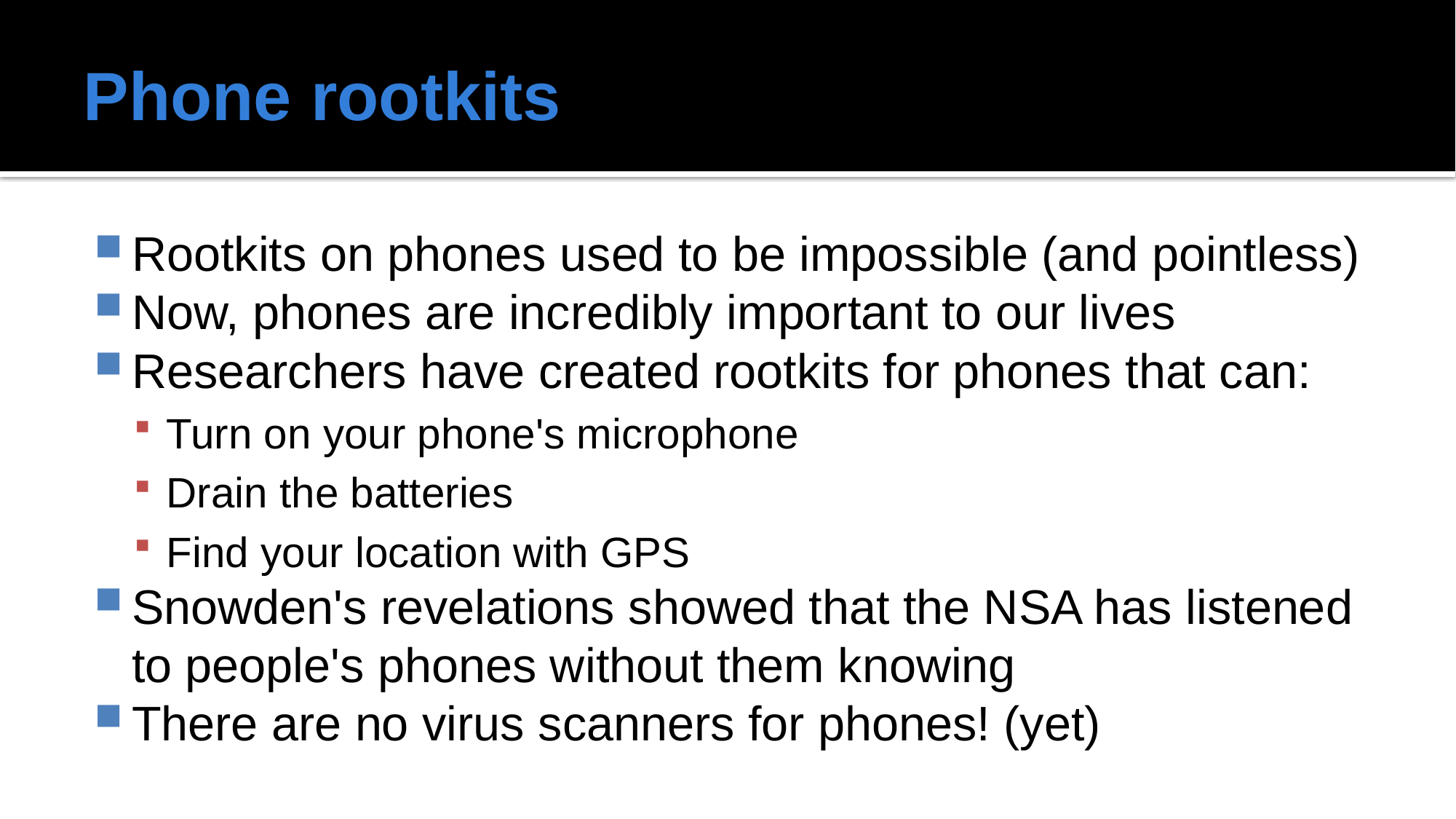

# Phone rootkits
Rootkits on phones used to be impossible (and pointless)
Now, phones are incredibly important to our lives
Researchers have created rootkits for phones that can:
Turn on your phone's microphone
Drain the batteries
Find your location with GPS
Snowden's revelations showed that the NSA has listened to people's phones without them knowing
There are no virus scanners for phones! (yet)